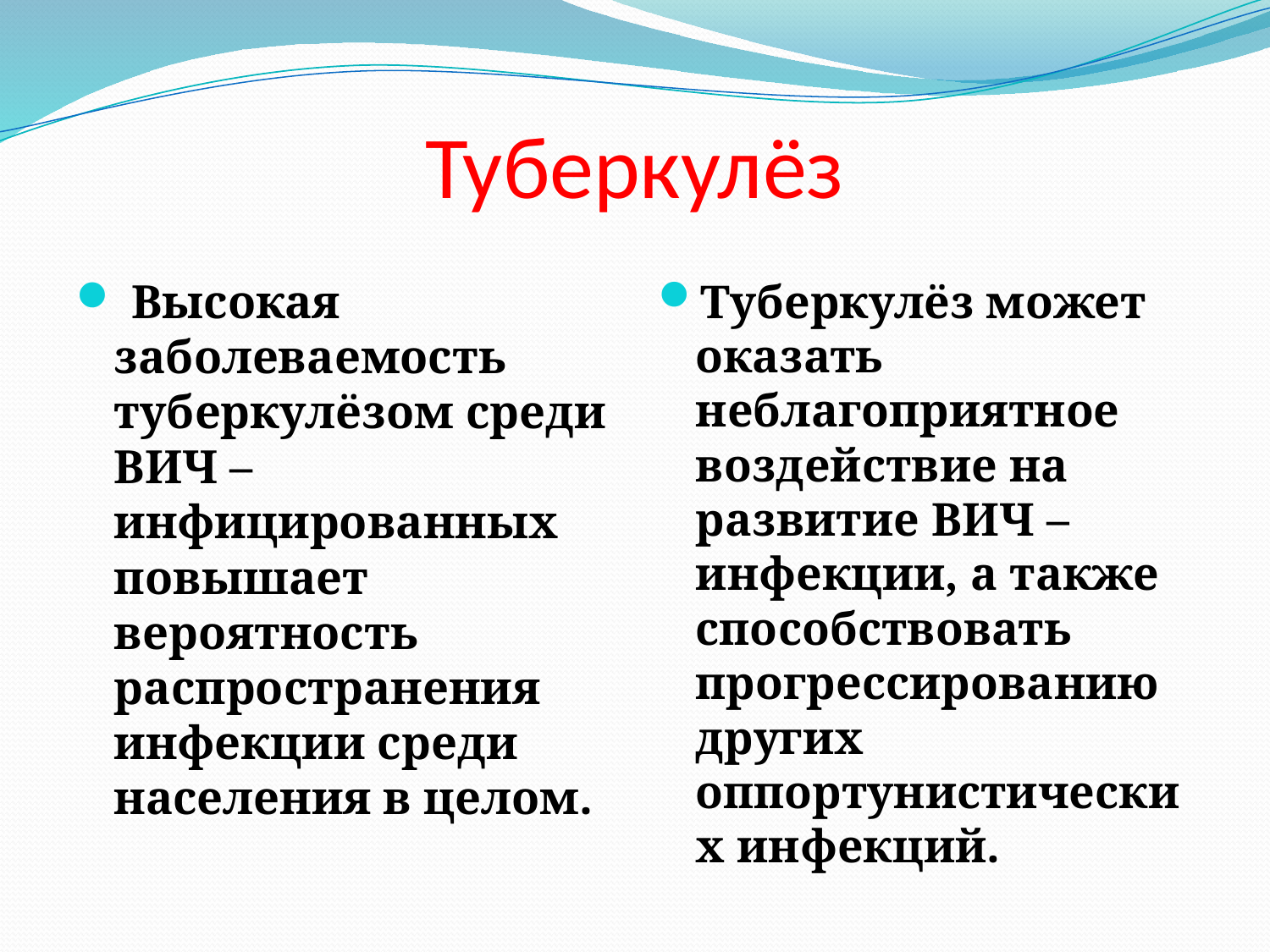

# Туберкулёз
 Высокая заболеваемость туберкулёзом среди ВИЧ – инфицированных повышает вероятность распространения инфекции среди населения в целом.

Туберкулёз может оказать неблагоприятное воздействие на развитие ВИЧ – инфекции, а также способствовать прогрессированию других оппортунистических инфекций.